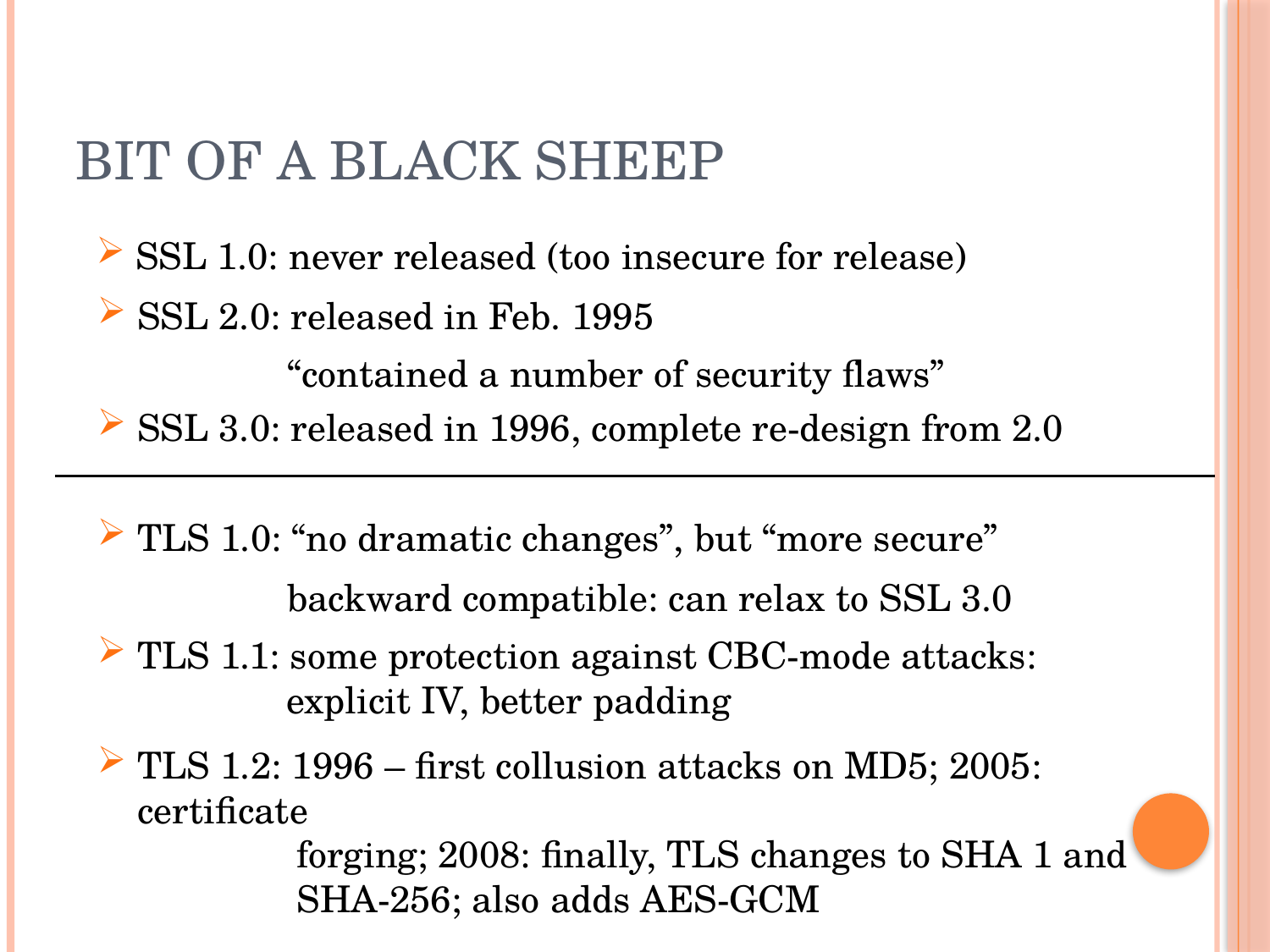

# Bit of a Black Sheep
SSL 1.0: never released (too insecure for release)
SSL 2.0: released in Feb. 1995
“contained a number of security flaws”
SSL 3.0: released in 1996, complete re-design from 2.0
TLS 1.0: “no dramatic changes”, but “more secure”
backward compatible: can relax to SSL 3.0
TLS 1.1: some protection against CBC-mode attacks:
	      explicit IV, better padding
TLS 1.2: 1996 – first collusion attacks on MD5; 2005: certificate
	       forging; 2008: finally, TLS changes to SHA 1 and
	       SHA-256; also adds AES-GCM